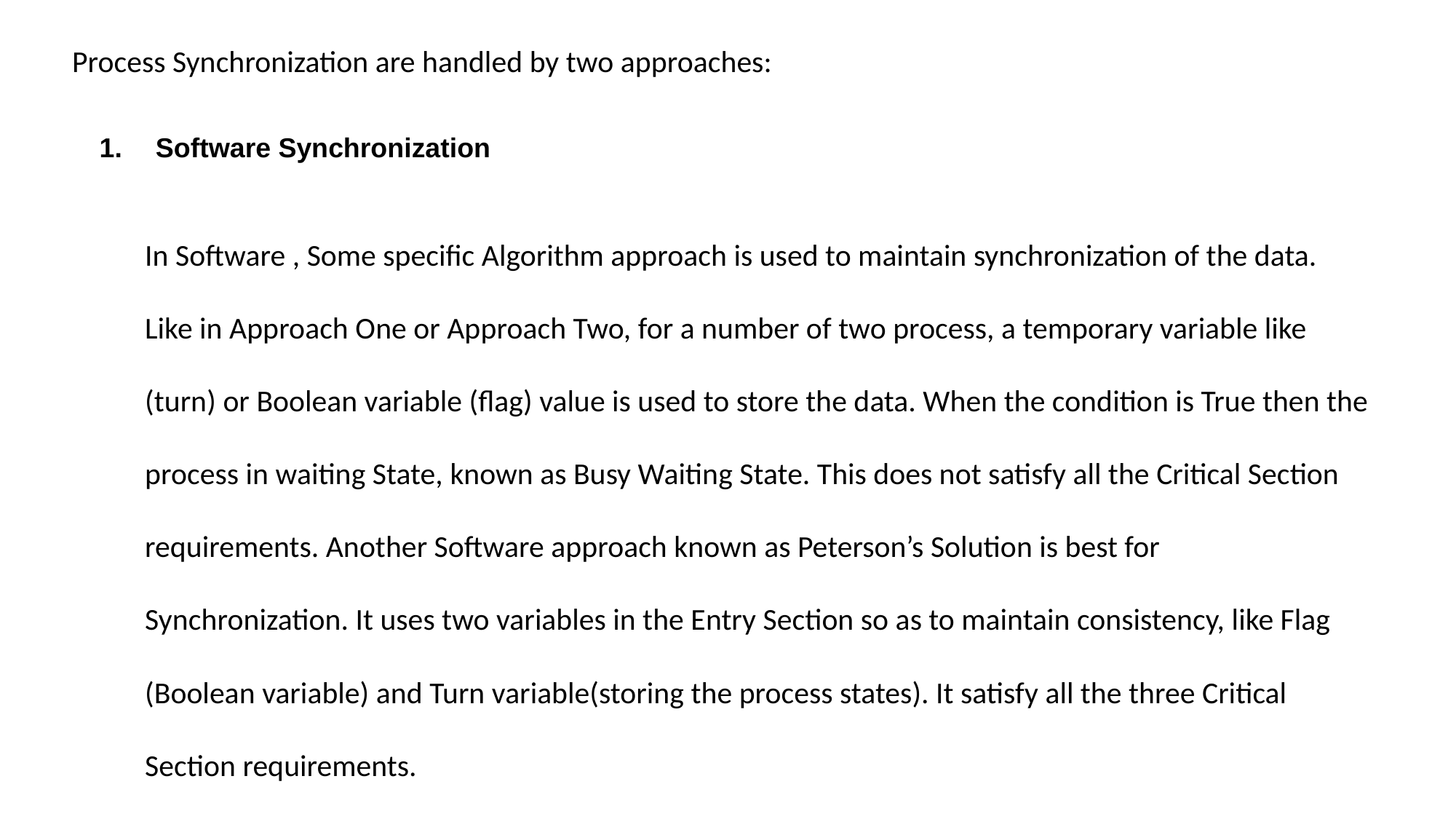

Process Synchronization are handled by two approaches:
  Software Synchronization
In Software , Some specific Algorithm approach is used to maintain synchronization of the data. Like in Approach One or Approach Two, for a number of two process, a temporary variable like (turn) or Boolean variable (flag) value is used to store the data. When the condition is True then the process in waiting State, known as Busy Waiting State. This does not satisfy all the Critical Section requirements. Another Software approach known as Peterson’s Solution is best for Synchronization. It uses two variables in the Entry Section so as to maintain consistency, like Flag (Boolean variable) and Turn variable(storing the process states). It satisfy all the three Critical Section requirements.